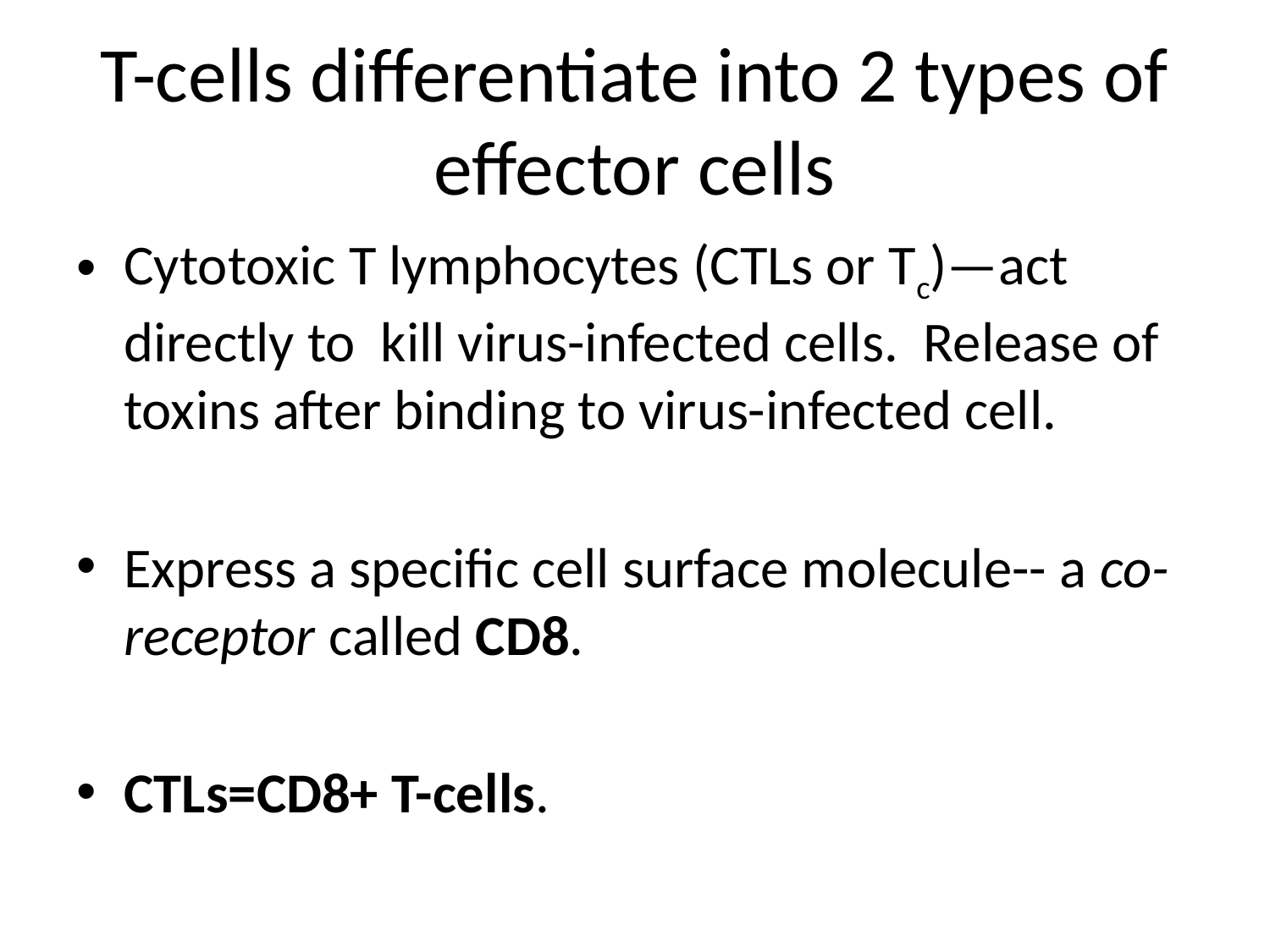

# T-cells differentiate into 2 types of effector cells
Cytotoxic T lymphocytes (CTLs or Tc)—act directly to  kill virus-infected cells.  Release of toxins after binding to virus-infected cell.

Express a specific cell surface molecule-- a co-receptor called CD8.

CTLs=CD8+ T-cells.